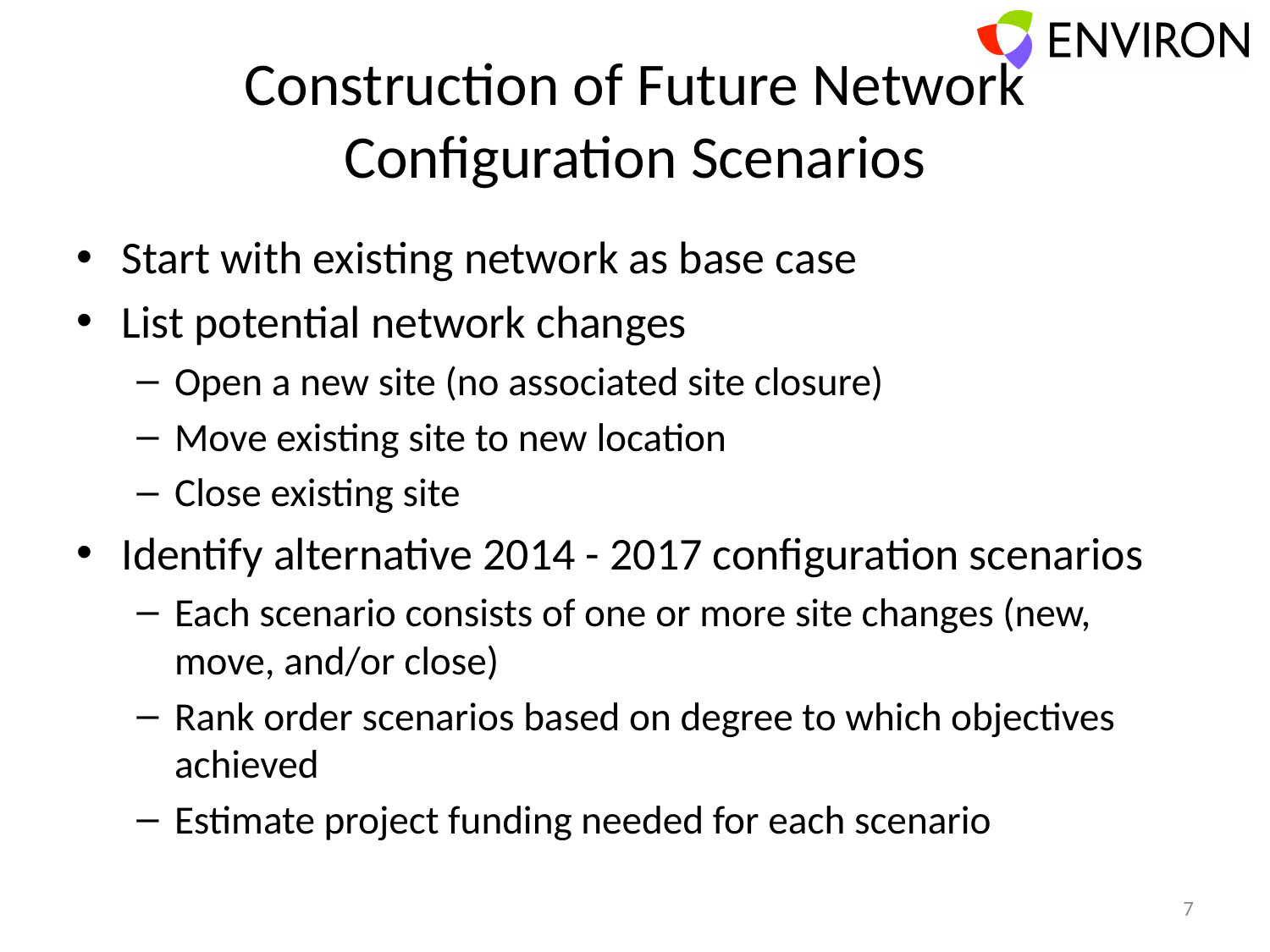

# Construction of Future Network Configuration Scenarios
Start with existing network as base case
List potential network changes
Open a new site (no associated site closure)
Move existing site to new location
Close existing site
Identify alternative 2014 - 2017 configuration scenarios
Each scenario consists of one or more site changes (new, move, and/or close)
Rank order scenarios based on degree to which objectives achieved
Estimate project funding needed for each scenario

7